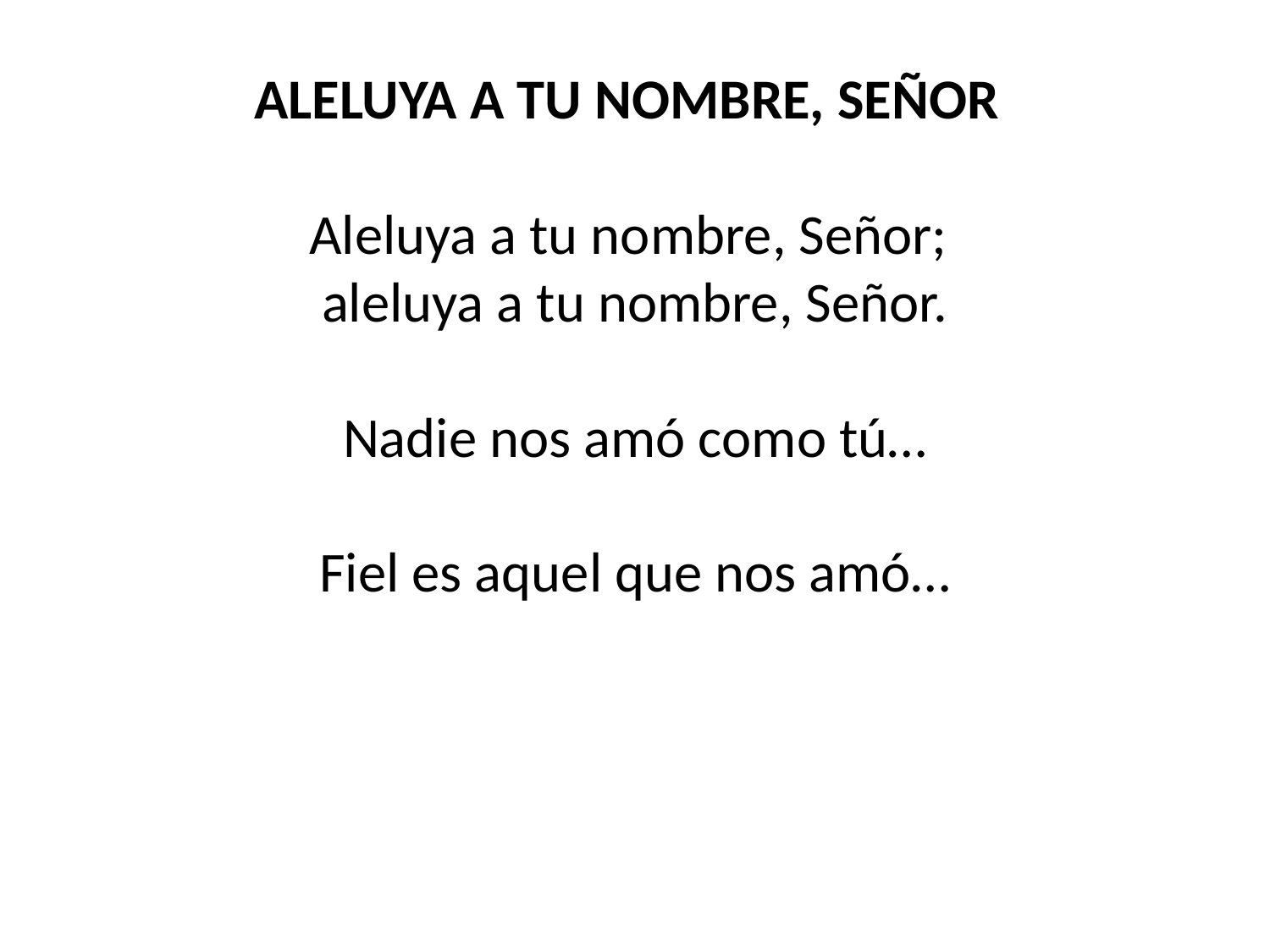

ALELUYA A TU NOMBRE, SEÑOR

Aleluya a tu nombre, Señor;
aleluya a tu nombre, Señor.

Nadie nos amó como tú…

Fiel es aquel que nos amó…